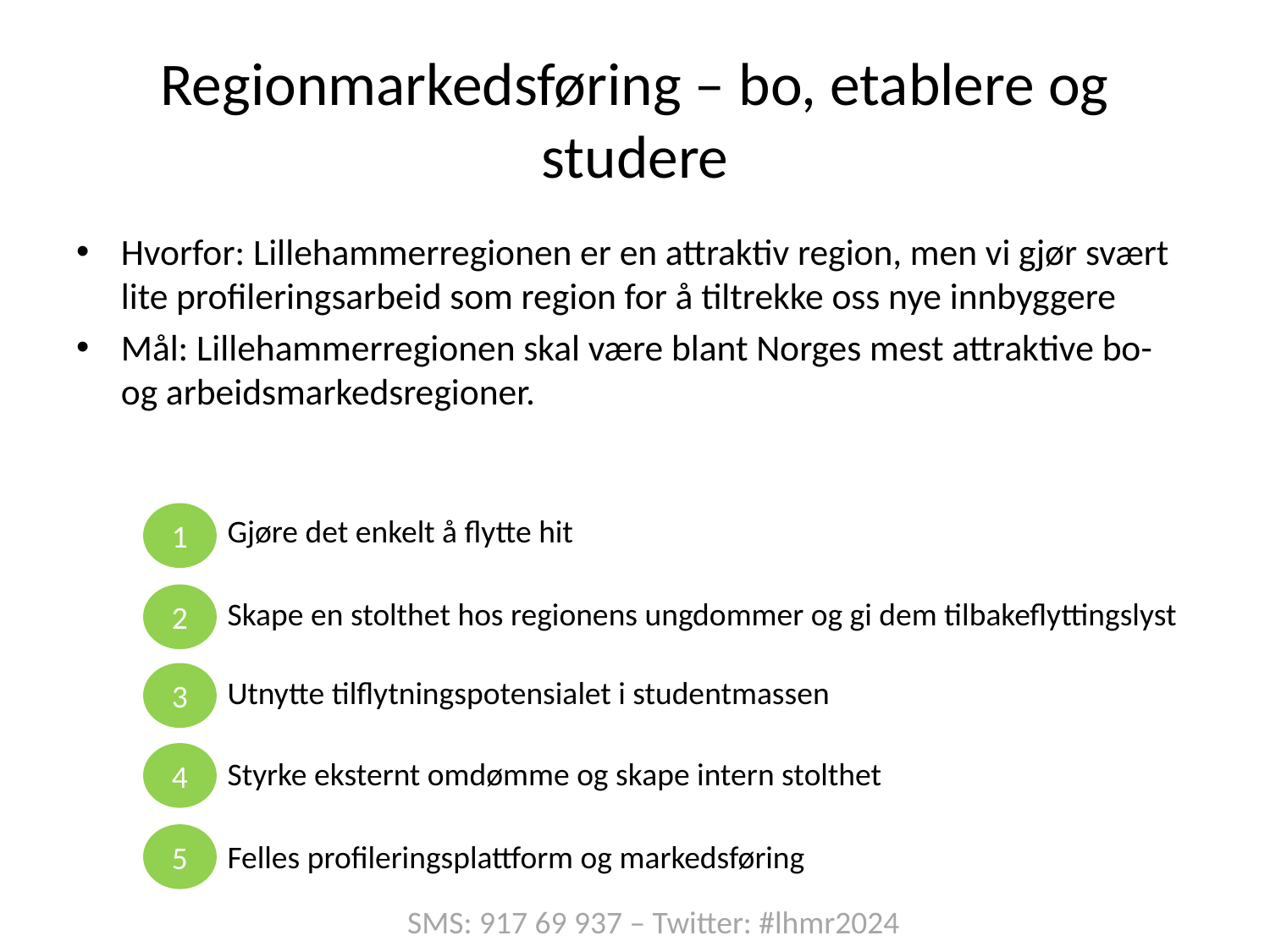

# Regionmarkedsføring – bo, etablere og studere
Hvorfor: Lillehammerregionen er en attraktiv region, men vi gjør svært lite profileringsarbeid som region for å tiltrekke oss nye innbyggere
Mål: Lillehammerregionen skal være blant Norges mest attraktive bo- og arbeidsmarkedsregioner.
Gjøre det enkelt å flytte hit
1
2
Skape en stolthet hos regionens ungdommer og gi dem tilbakeflyttingslyst
3
Utnytte tilflytningspotensialet i studentmassen
4
Styrke eksternt omdømme og skape intern stolthet
5
Felles profileringsplattform og markedsføring
SMS: 917 69 937 – Twitter: #lhmr2024